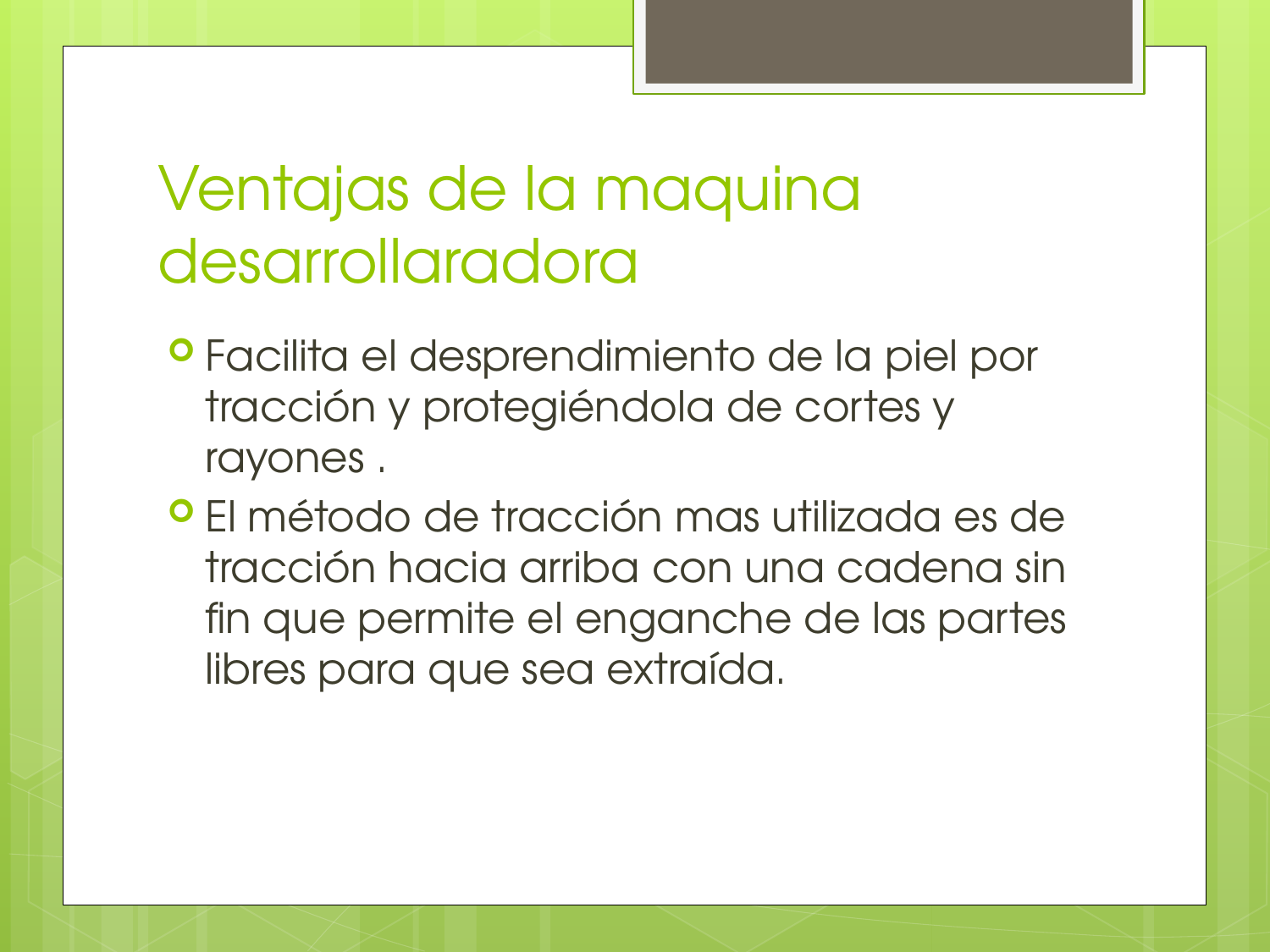

# Ventajas de la maquina desarrollaradora
Facilita el desprendimiento de la piel por tracción y protegiéndola de cortes y rayones .
El método de tracción mas utilizada es de tracción hacia arriba con una cadena sin fin que permite el enganche de las partes libres para que sea extraída.